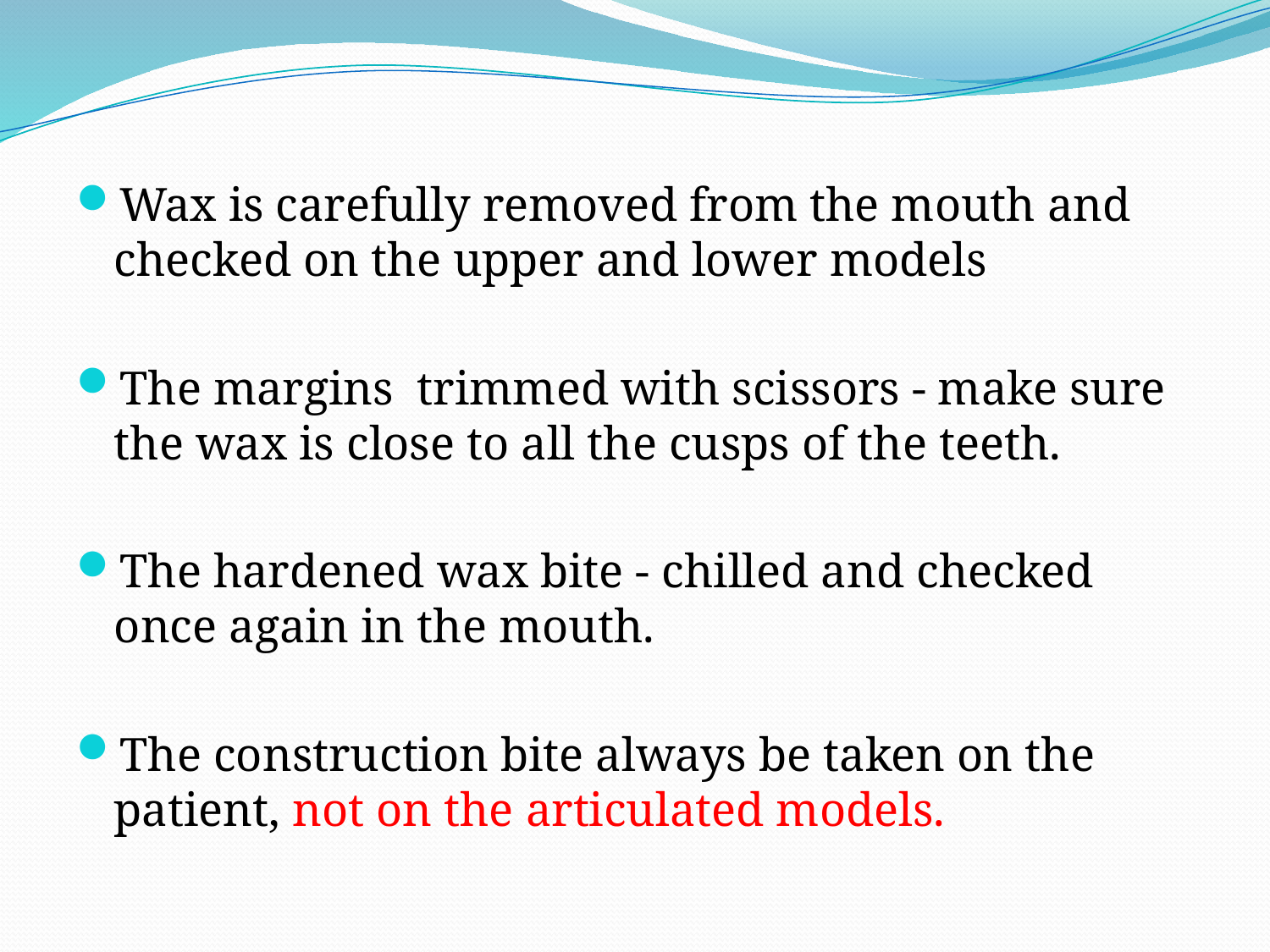

Wax is carefully removed from the mouth and checked on the upper and lower models

The margins  trimmed with scissors - make sure the wax is close to all the cusps of the teeth.

The hardened wax bite - chilled and checked once again in the mouth.

The construction bite always be taken on the patient, not on the articulated models.